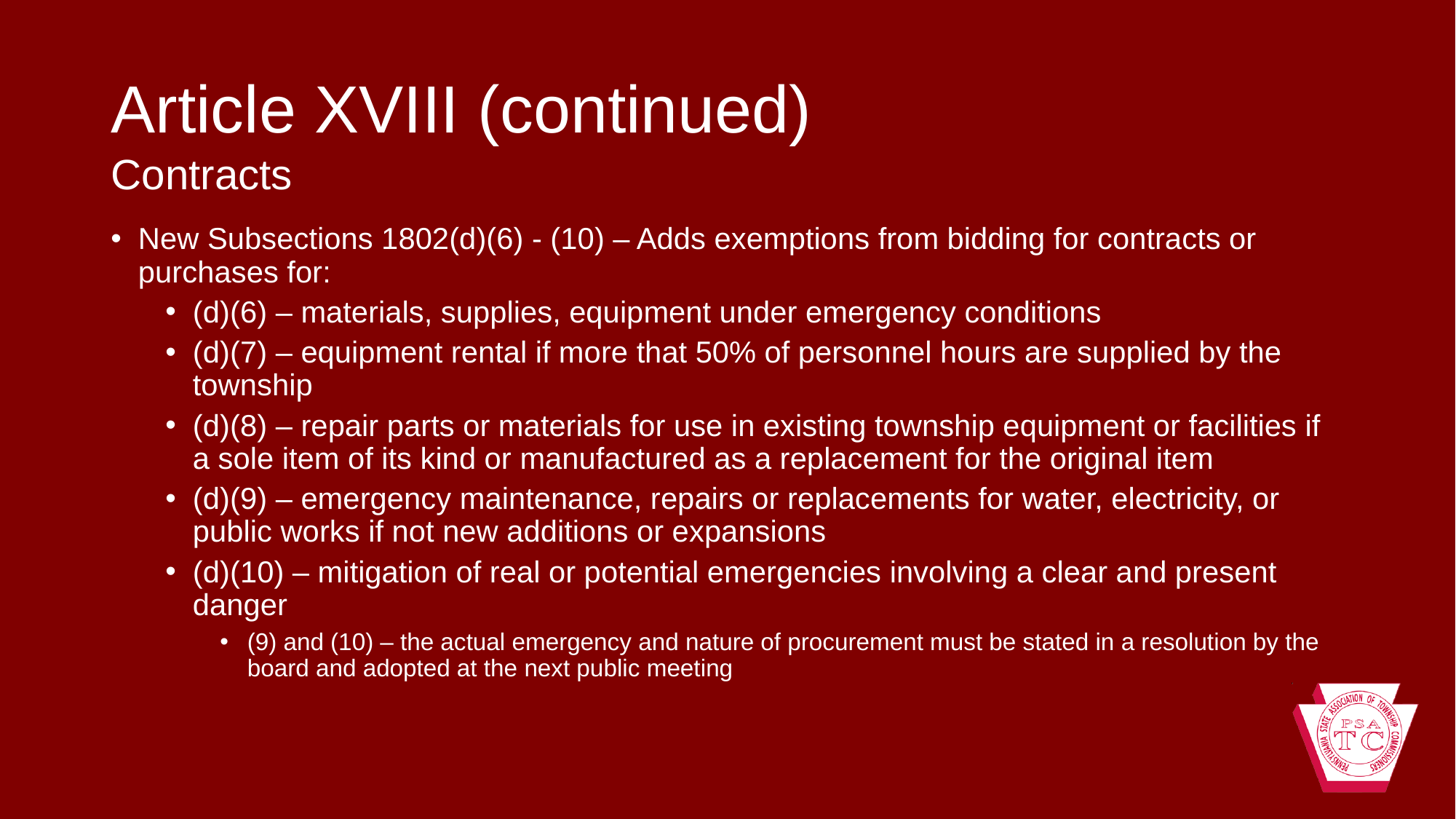

# Article XVIII (continued)
Contracts
New Subsections 1802(d)(6) - (10) – Adds exemptions from bidding for contracts or purchases for:
(d)(6) – materials, supplies, equipment under emergency conditions
(d)(7) – equipment rental if more that 50% of personnel hours are supplied by the township
(d)(8) – repair parts or materials for use in existing township equipment or facilities if a sole item of its kind or manufactured as a replacement for the original item
(d)(9) – emergency maintenance, repairs or replacements for water, electricity, or public works if not new additions or expansions
(d)(10) – mitigation of real or potential emergencies involving a clear and present danger
(9) and (10) – the actual emergency and nature of procurement must be stated in a resolution by the board and adopted at the next public meeting